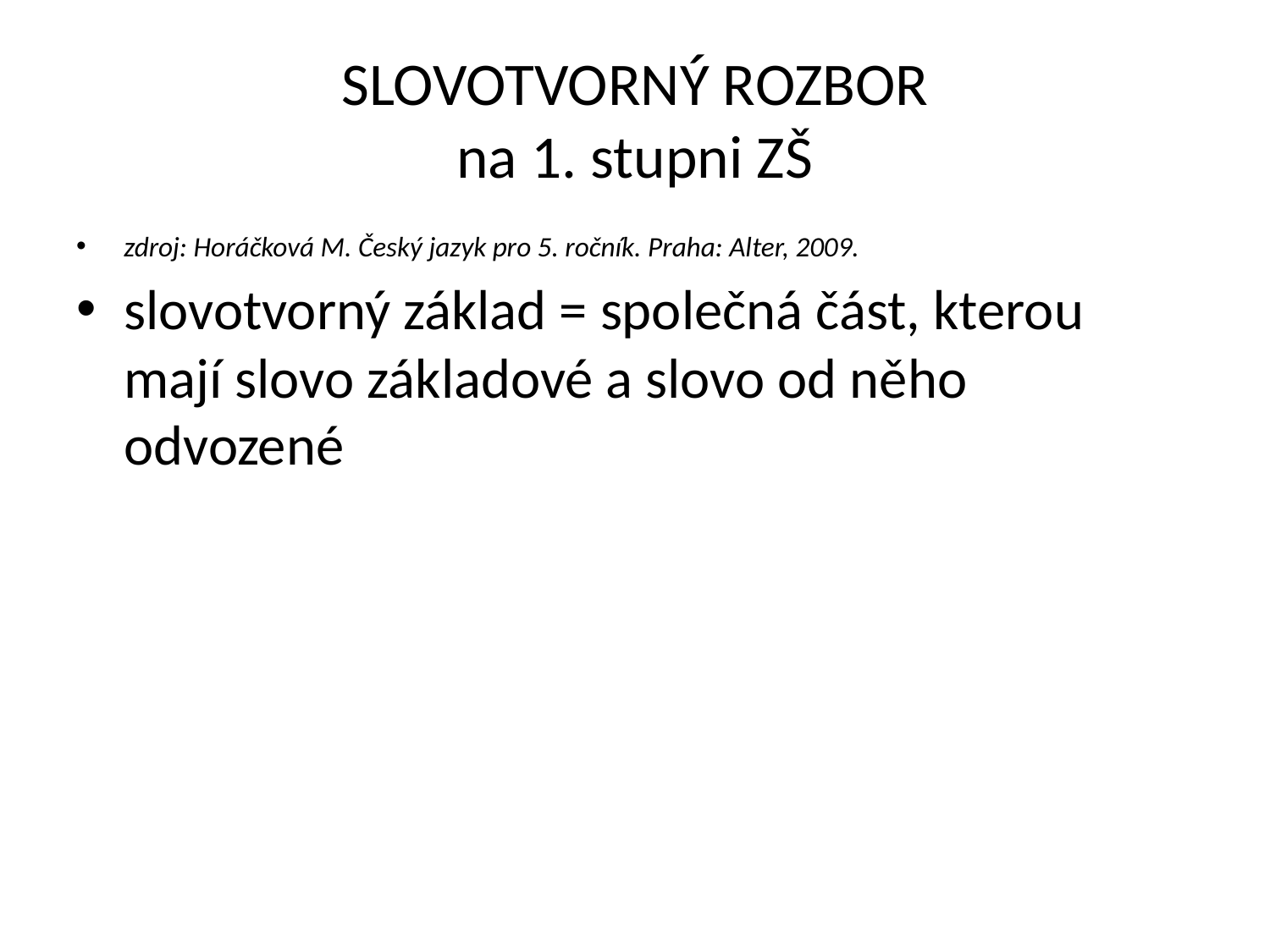

# SLOVOTVORNÝ ROZBOR na 1. stupni ZŠ
zdroj: Horáčková M. Český jazyk pro 5. ročník. Praha: Alter, 2009.
slovotvorný základ = společná část, kterou mají slovo základové a slovo od něho odvozené